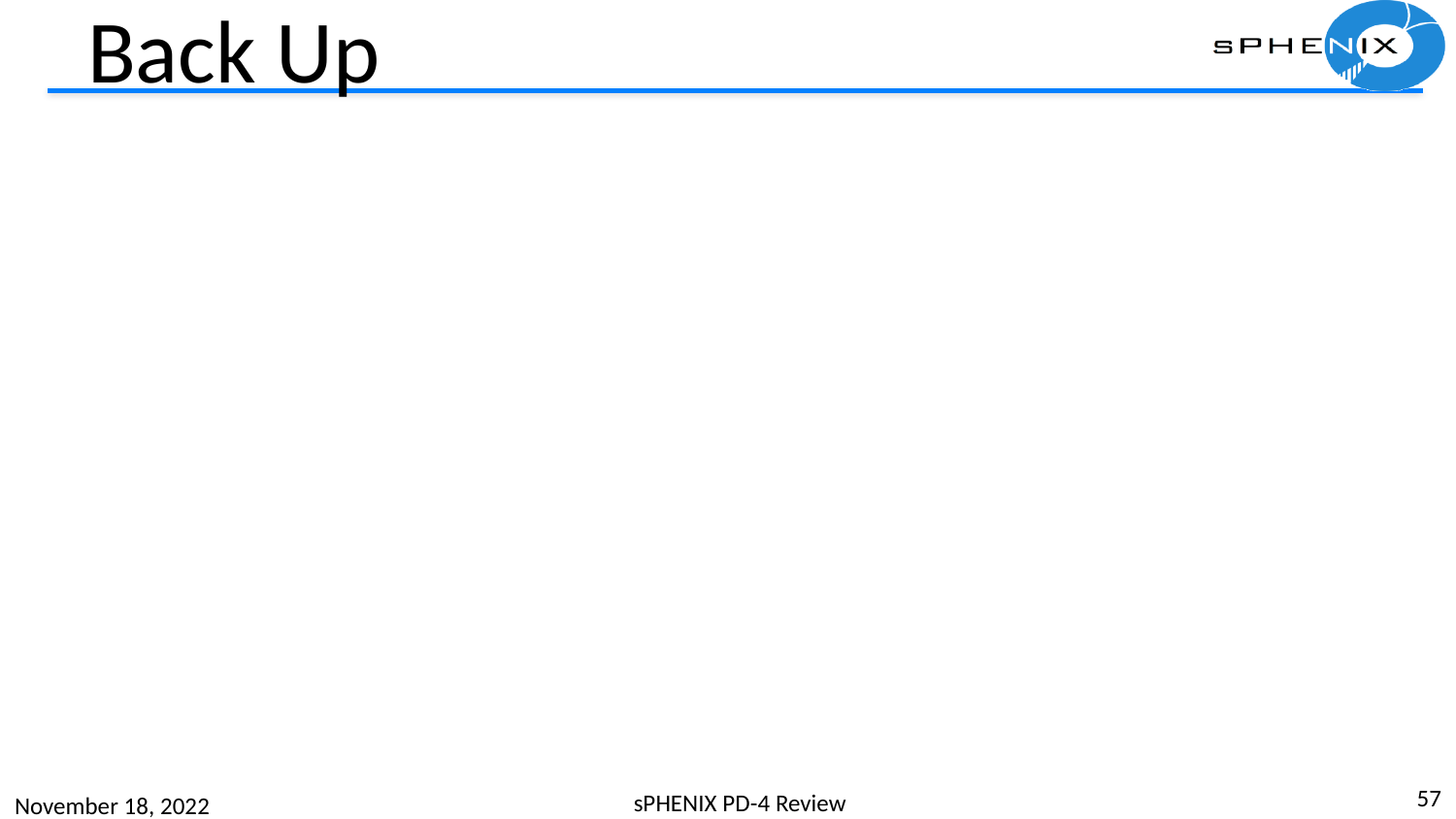

# Back Up
57
sPHENIX PD-4 Review
November 18, 2022